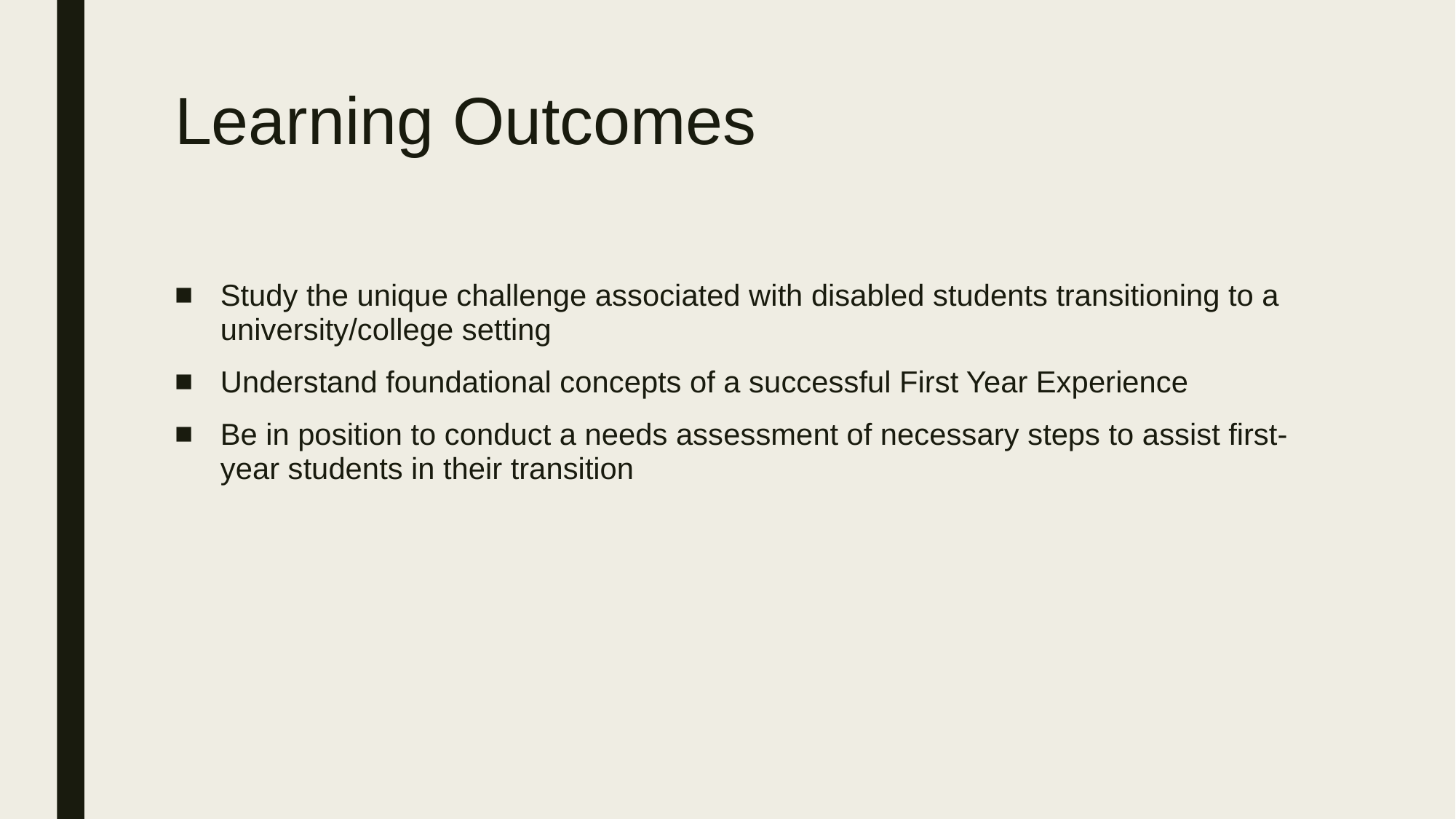

# Learning Outcomes
Study the unique challenge associated with disabled students transitioning to a university/college setting
Understand foundational concepts of a successful First Year Experience
Be in position to conduct a needs assessment of necessary steps to assist first-year students in their transition